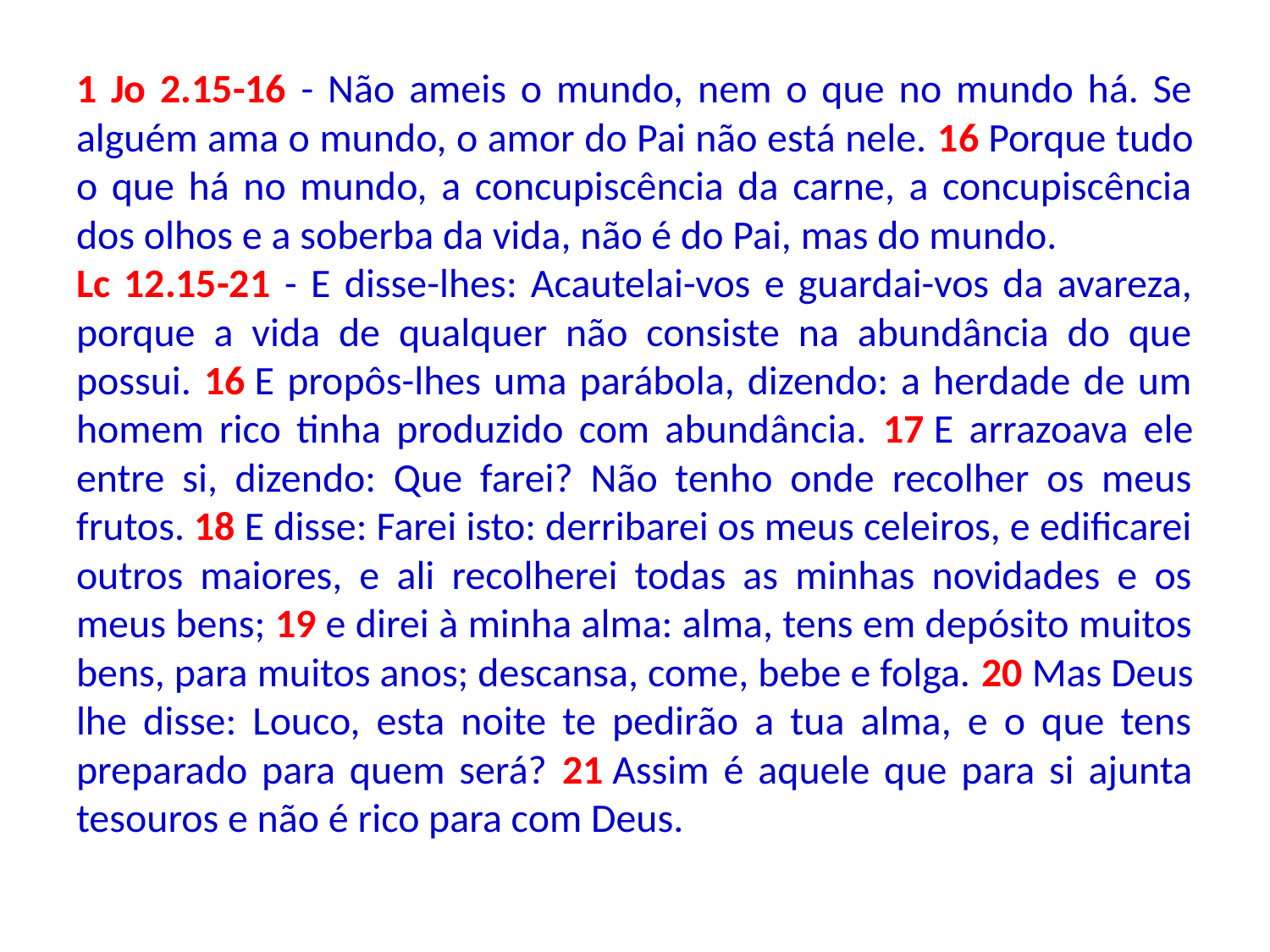

1 Jo 2.15-16 - Não ameis o mundo, nem o que no mundo há. Se alguém ama o mundo, o amor do Pai não está nele. 16 Porque tudo o que há no mundo, a concupiscência da carne, a concupiscência dos olhos e a soberba da vida, não é do Pai, mas do mundo.
Lc 12.15-21 - E disse-lhes: Acautelai-vos e guardai-vos da avareza, porque a vida de qualquer não consiste na abundância do que possui. 16 E propôs-lhes uma parábola, dizendo: a herdade de um homem rico tinha produzido com abundância. 17 E arrazoava ele entre si, dizendo: Que farei? Não tenho onde recolher os meus frutos. 18 E disse: Farei isto: derribarei os meus celeiros, e edificarei outros maiores, e ali recolherei todas as minhas novidades e os meus bens; 19 e direi à minha alma: alma, tens em depósito muitos bens, para muitos anos; descansa, come, bebe e folga. 20 Mas Deus lhe disse: Louco, esta noite te pedirão a tua alma, e o que tens preparado para quem será? 21 Assim é aquele que para si ajunta tesouros e não é rico para com Deus.